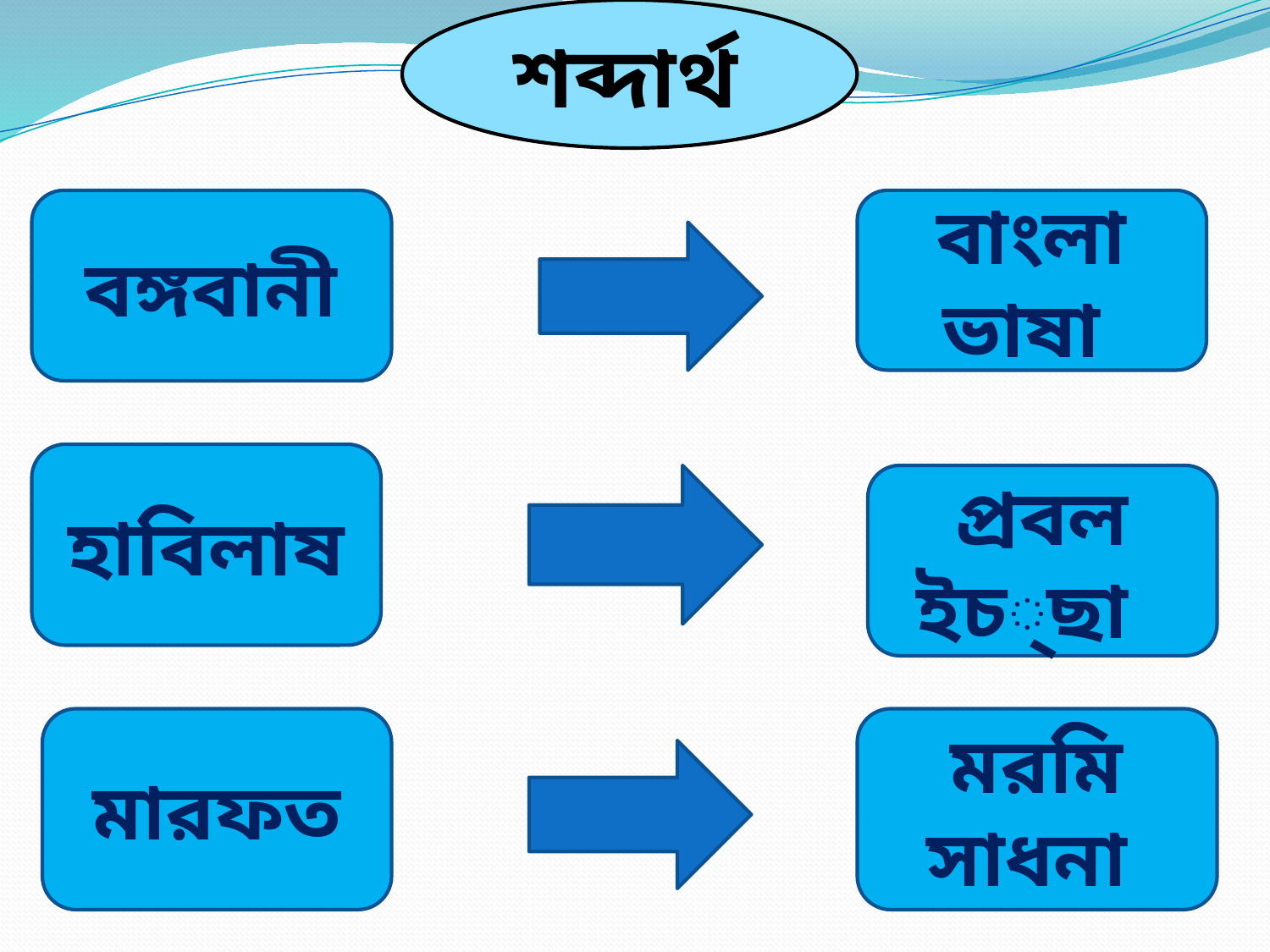

শব্দার্থ
বঙ্গবানী
বাংলা ভাষা

হাবিলাষ

প্রবল ইচ্ছা
মারফত
মরমি সাধনা